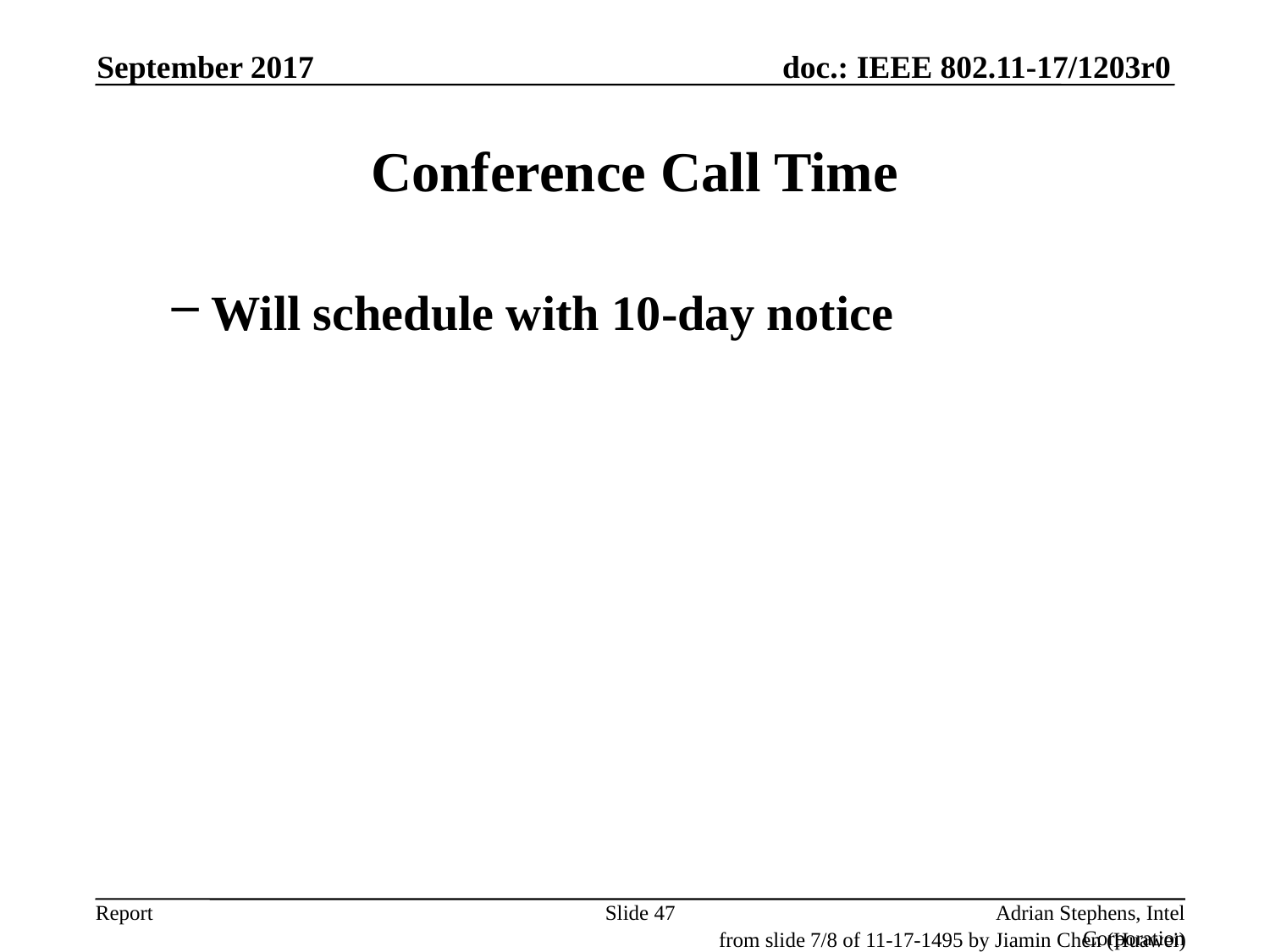

September 2017
# Conference Call Time
Will schedule with 10-day notice

Slide 47
Adrian Stephens, Intel Corporation
from slide 7/8 of 11-17-1495 by Jiamin Chen (Huawei)